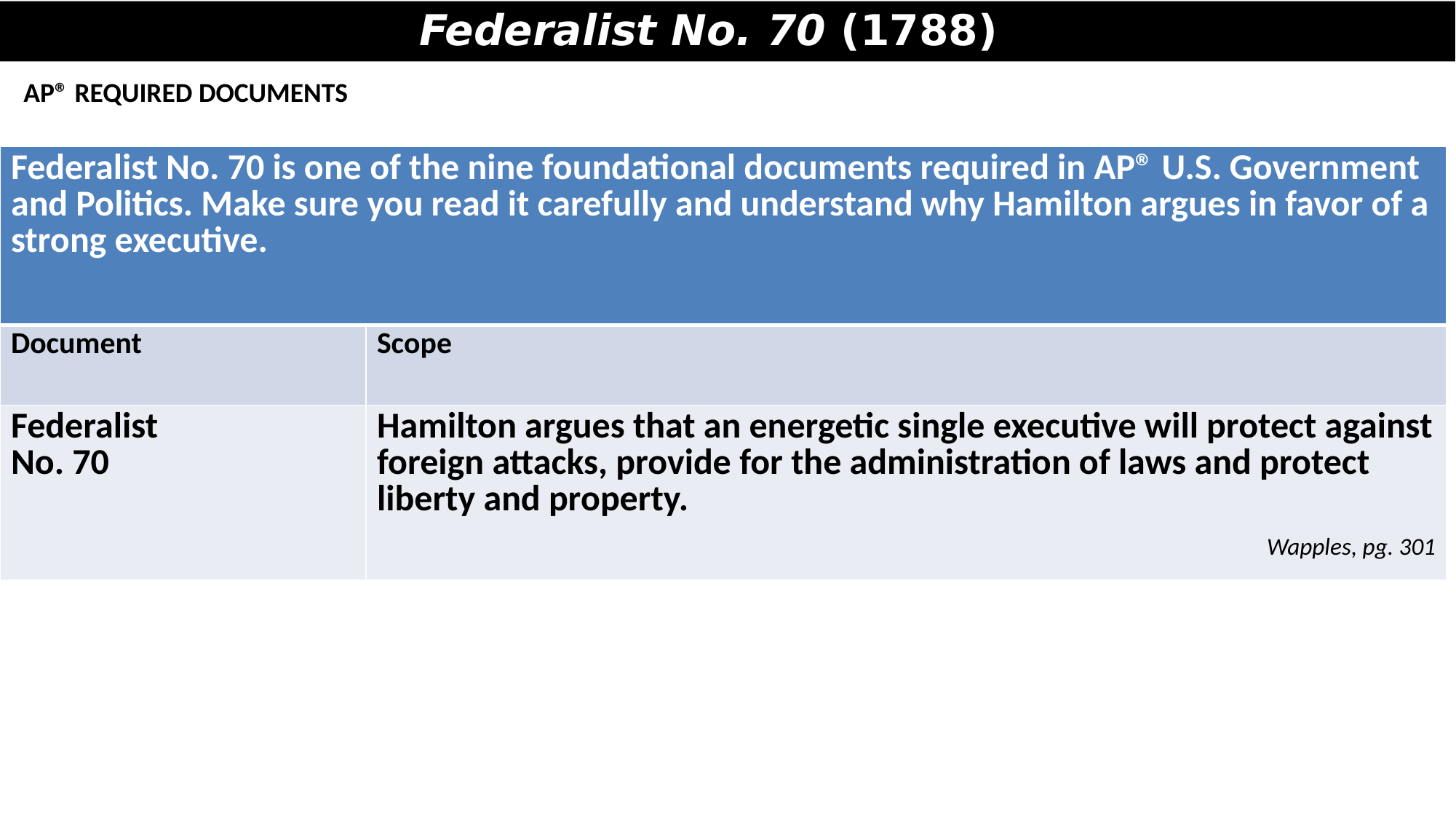

# Federalist No. 70 (1788)
AP® REQUIRED DOCUMENTS
| Federalist No. 70 is one of the nine foundational documents required in AP® U.S. Government and Politics. Make sure you read it carefully and understand why Hamilton argues in favor of a strong executive. |  |
| --- | --- |
| Document | Scope |
| Federalist No. 70 | Hamilton argues that an energetic single executive will protect against foreign attacks, provide for the administration of laws and protect liberty and property. |
Wapples, pg. 301